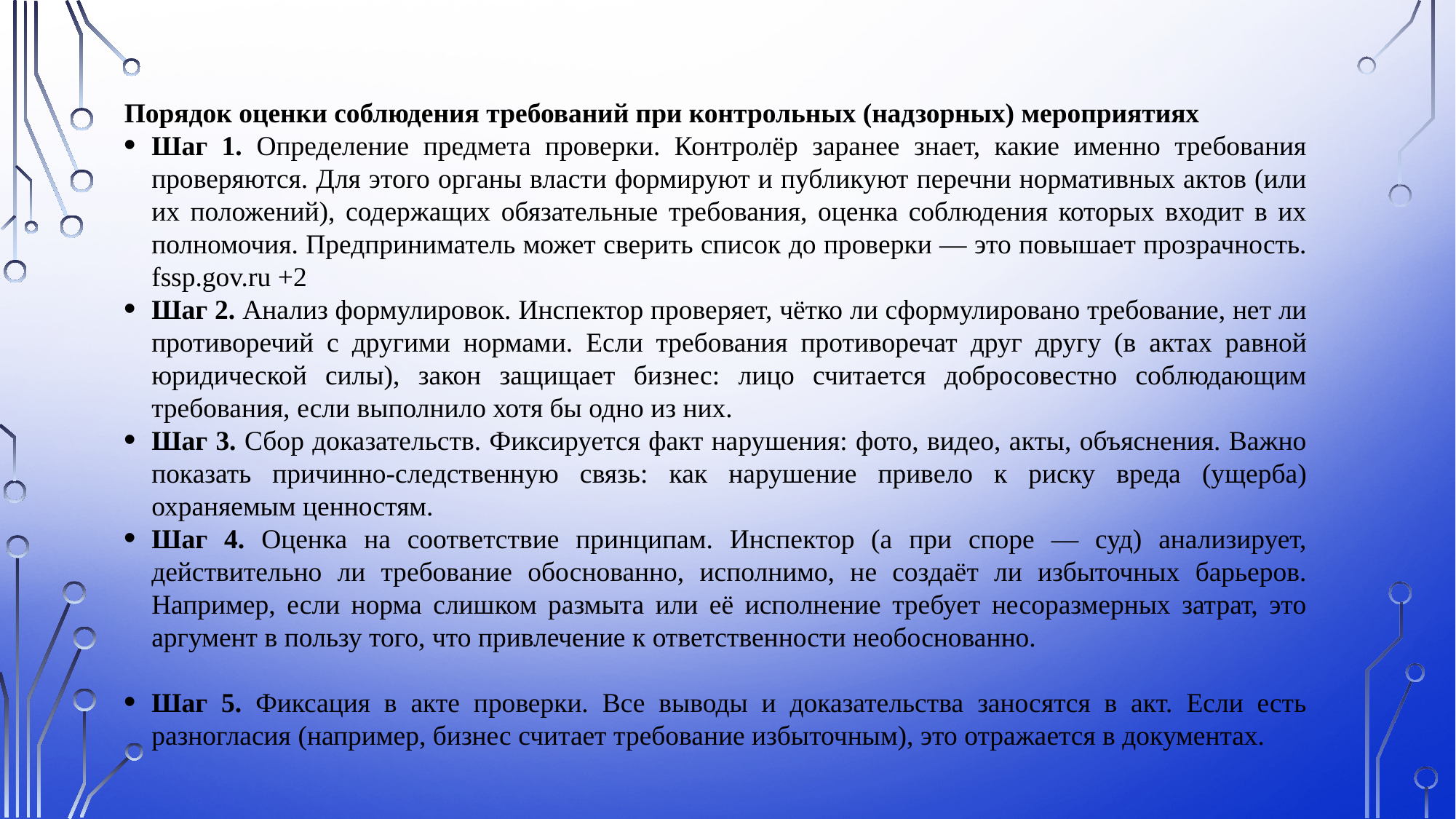

Порядок оценки соблюдения требований при контрольных (надзорных) мероприятиях
Шаг 1. Определение предмета проверки. Контролёр заранее знает, какие именно требования проверяются. Для этого органы власти формируют и публикуют перечни нормативных актов (или их положений), содержащих обязательные требования, оценка соблюдения которых входит в их полномочия. Предприниматель может сверить список до проверки — это повышает прозрачность. fssp.gov.ru +2
Шаг 2. Анализ формулировок. Инспектор проверяет, чётко ли сформулировано требование, нет ли противоречий с другими нормами. Если требования противоречат друг другу (в актах равной юридической силы), закон защищает бизнес: лицо считается добросовестно соблюдающим требования, если выполнило хотя бы одно из них.
Шаг 3. Сбор доказательств. Фиксируется факт нарушения: фото, видео, акты, объяснения. Важно показать причинно-следственную связь: как нарушение привело к риску вреда (ущерба) охраняемым ценностям.
Шаг 4. Оценка на соответствие принципам. Инспектор (а при споре — суд) анализирует, действительно ли требование обоснованно, исполнимо, не создаёт ли избыточных барьеров. Например, если норма слишком размыта или её исполнение требует несоразмерных затрат, это аргумент в пользу того, что привлечение к ответственности необоснованно.

Шаг 5. Фиксация в акте проверки. Все выводы и доказательства заносятся в акт. Если есть разногласия (например, бизнес считает требование избыточным), это отражается в документах.